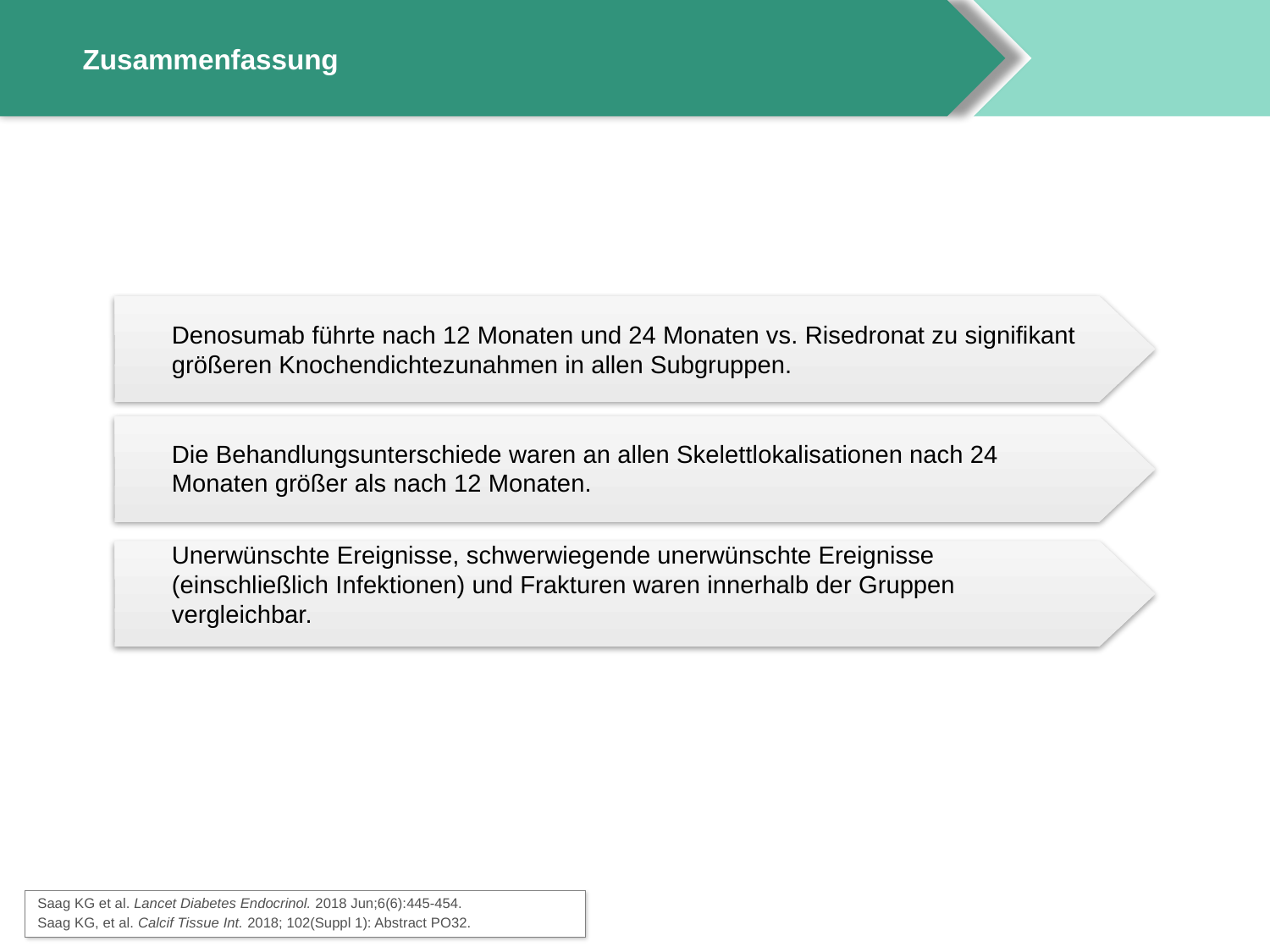

# Zusammenfassung

Denosumab führte nach 12 Monaten und 24 Monaten vs. Risedronat zu signifikant größeren Knochendichtezunahmen in allen Subgruppen.

Die Behandlungsunterschiede waren an allen Skelettlokalisationen nach 24 Monaten größer als nach 12 Monaten.

Unerwünschte Ereignisse, schwerwiegende unerwünschte Ereignisse (einschließlich Infektionen) und Frakturen waren innerhalb der Gruppen vergleichbar.

Saag KG et al. Lancet Diabetes Endocrinol. 2018 Jun;6(6):445-454.
Saag KG, et al. Calcif Tissue Int. 2018; 102(Suppl 1): Abstract PO32.